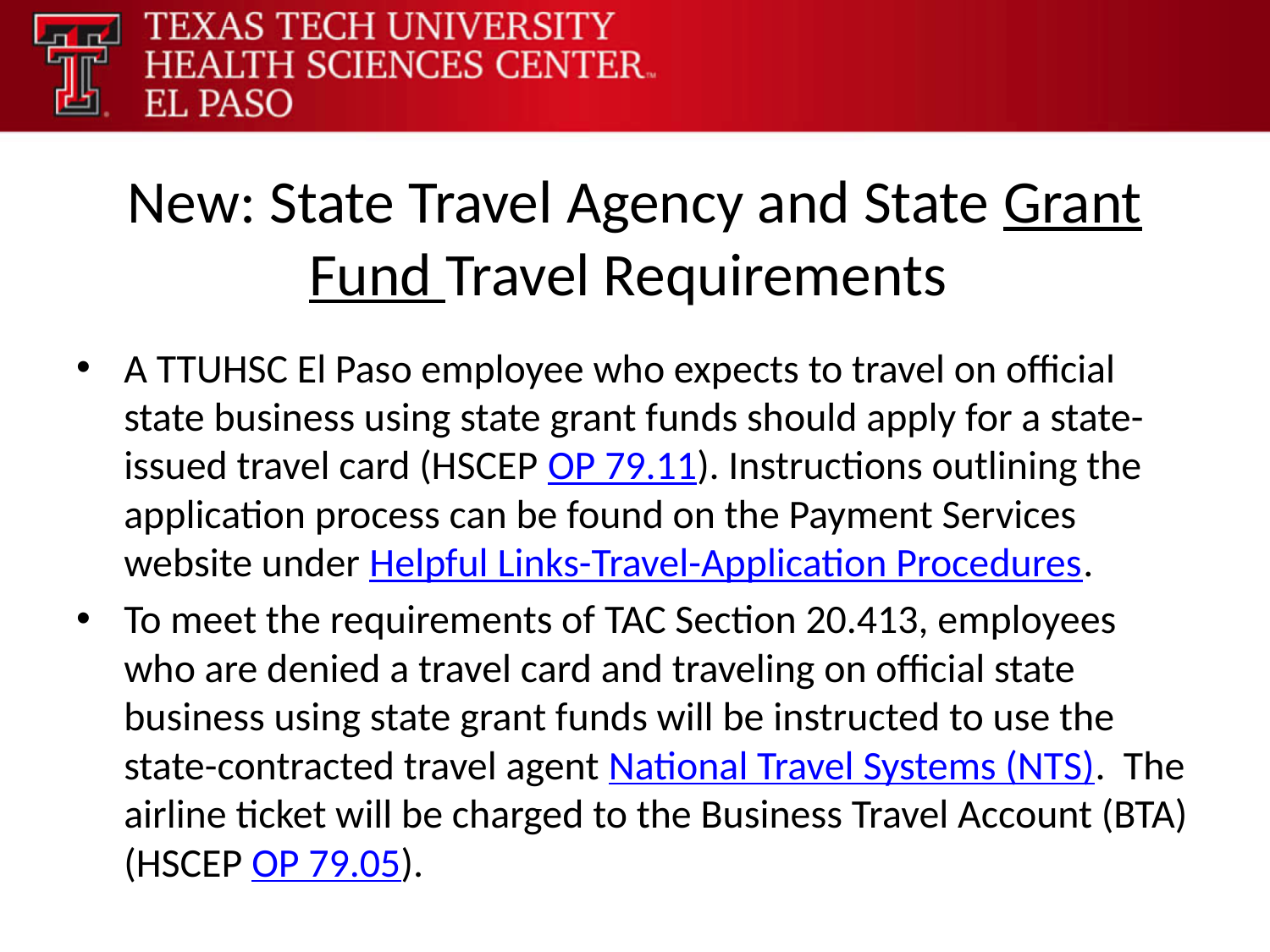

# New: State Travel Agency and State Grant Fund Travel Requirements
A TTUHSC El Paso employee who expects to travel on official state business using state grant funds should apply for a state-issued travel card (HSCEP OP 79.11). Instructions outlining the application process can be found on the Payment Services website under Helpful Links-Travel-Application Procedures.
To meet the requirements of TAC Section 20.413, employees who are denied a travel card and traveling on official state business using state grant funds will be instructed to use the state-contracted travel agent National Travel Systems (NTS).  The airline ticket will be charged to the Business Travel Account (BTA) (HSCEP OP 79.05).